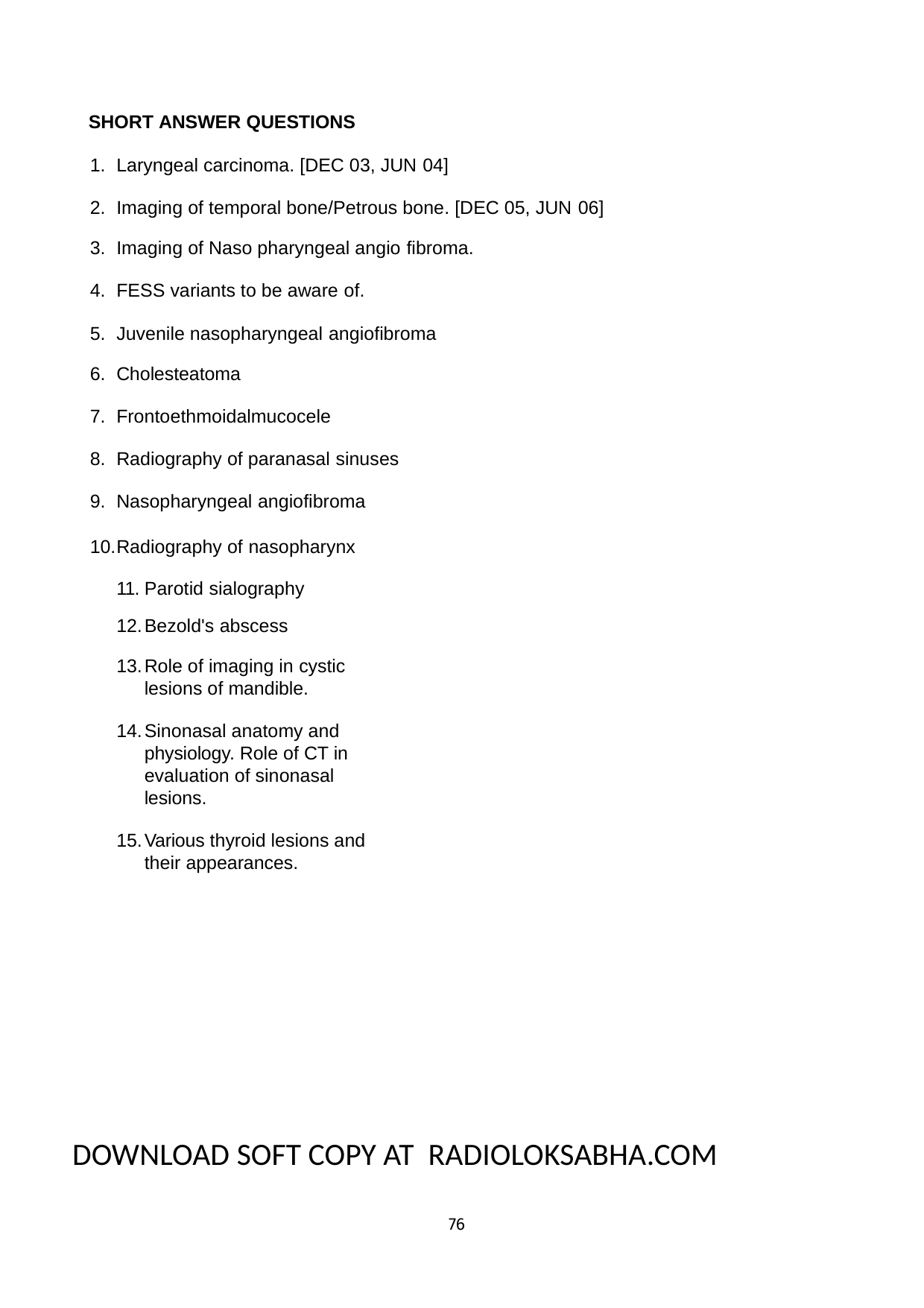

SHORT ANSWER QUESTIONS

Laryngeal carcinoma. [DEC 03, JUN 04]

Imaging of temporal bone/Petrous bone. [DEC 05, JUN 06]
Imaging of Naso pharyngeal angio fibroma.

FESS variants to be aware of.

Juvenile nasopharyngeal angiofibroma
Cholesteatoma

Frontoethmoidalmucocele

Radiography of paranasal sinuses

Nasopharyngeal angiofibroma
Radiography of nasopharynx  11. Parotid sialography
Bezold's abscess
Role of imaging in cystic lesions of mandible.

Sinonasal anatomy and physiology. Role of CT in evaluation of sinonasal lesions.

Various thyroid lesions and their appearances.
DOWNLOAD SOFT COPY AT  RADIOLOKSABHA.COM
76